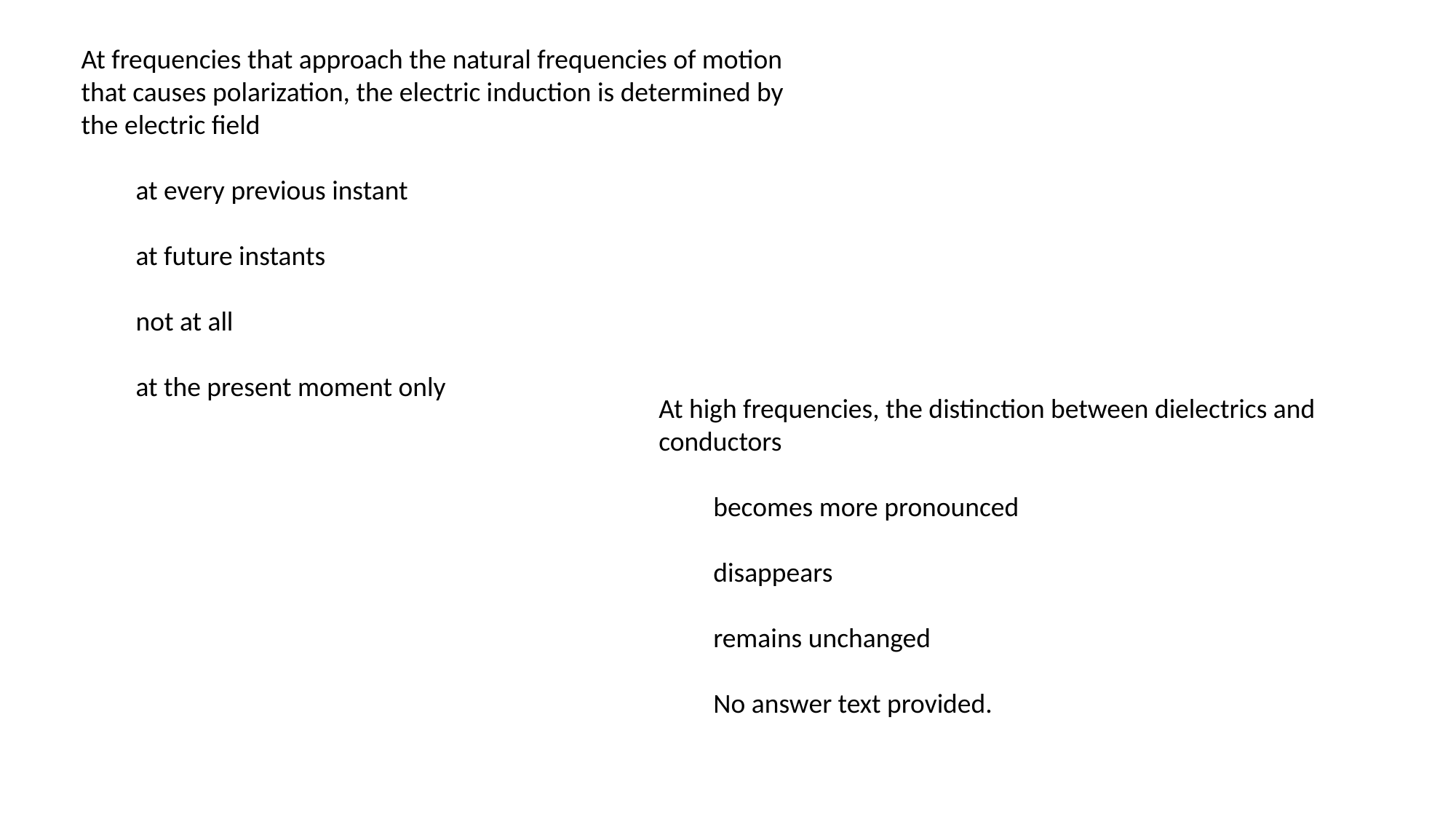

At frequencies that approach the natural frequencies of motion that causes polarization, the electric induction is determined by the electric field

at every previous instant

at future instants

not at all

at the present moment only
At high frequencies, the distinction between dielectrics and conductors

becomes more pronounced

disappears

remains unchanged

No answer text provided.